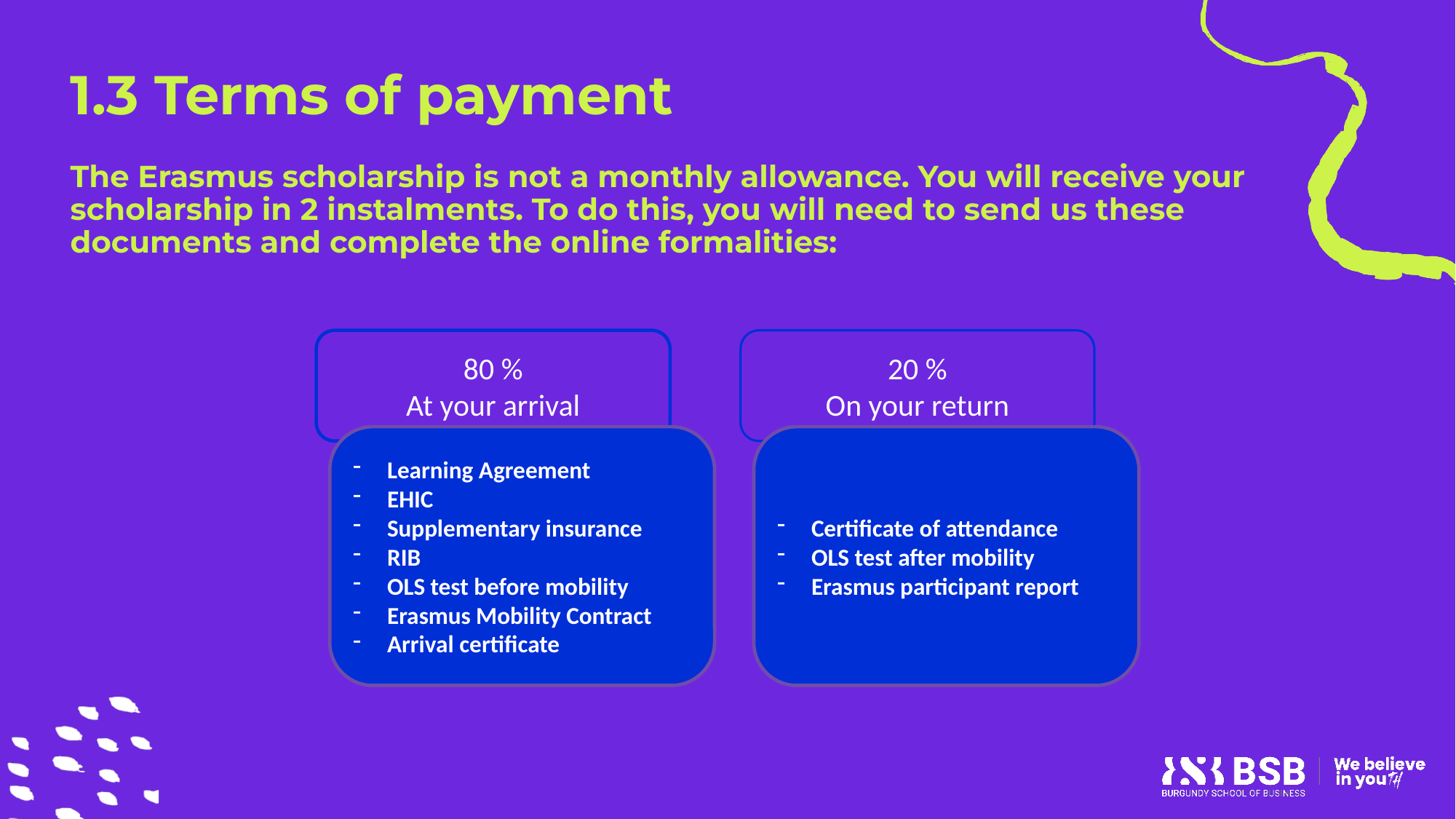

# 1.3 Terms of payment
The Erasmus scholarship is not a monthly allowance. You will receive your scholarship in 2 instalments. To do this, you will need to send us these documents and complete the online formalities:
80 %
At your arrival
Learning Agreement
EHIC
Supplementary insurance
RIB
OLS test before mobility
Erasmus Mobility Contract
Arrival certificate
20 %
On your return
Certificate of attendance
OLS test after mobility
Erasmus participant report